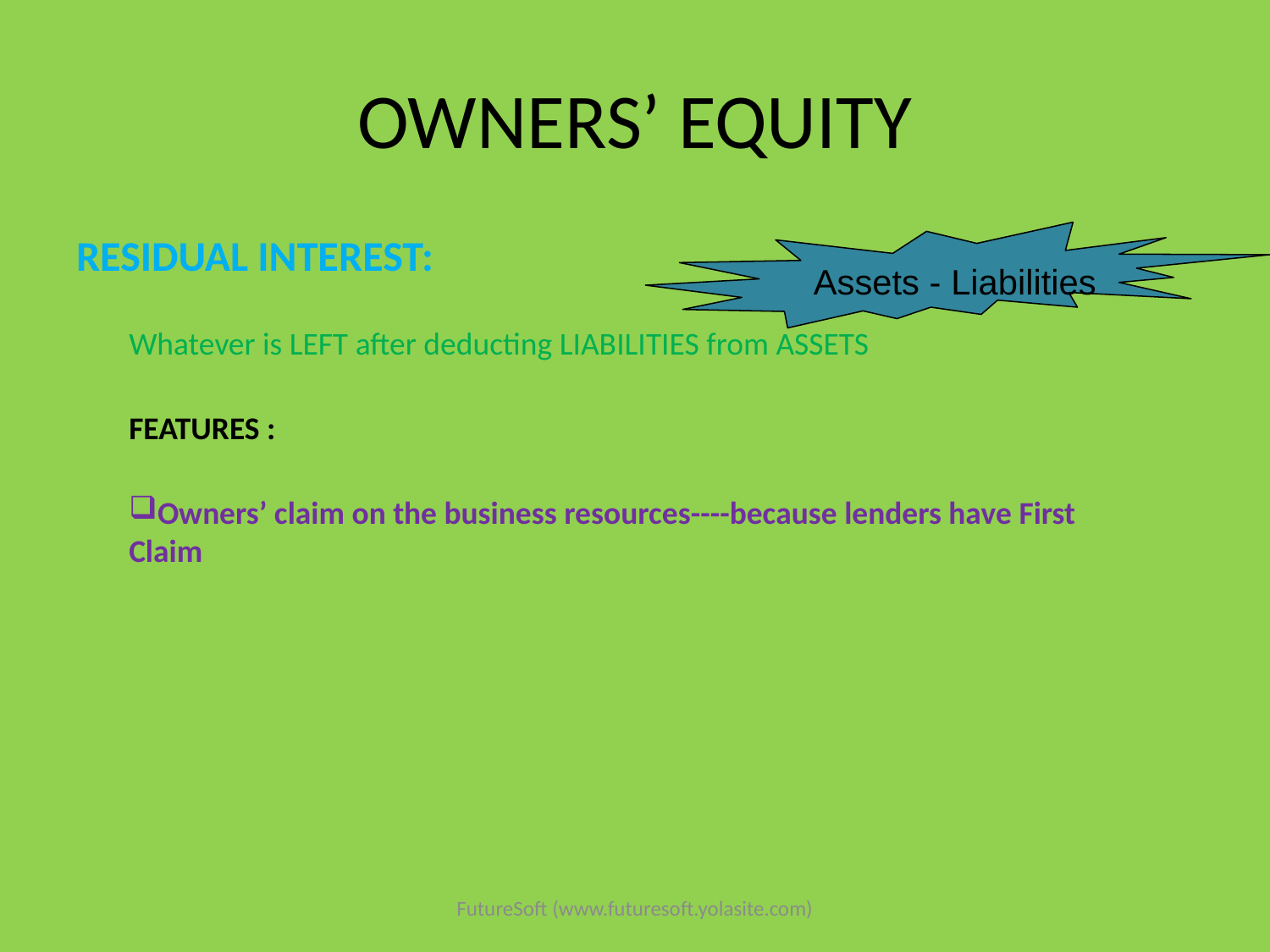

# OWNERS’ EQUITY
Assets - Liabilities
RESIDUAL INTEREST:
Whatever is LEFT after deducting LIABILITIES from ASSETS
FEATURES :
Owners’ claim on the business resources----because lenders have First Claim
FutureSoft (www.futuresoft.yolasite.com)